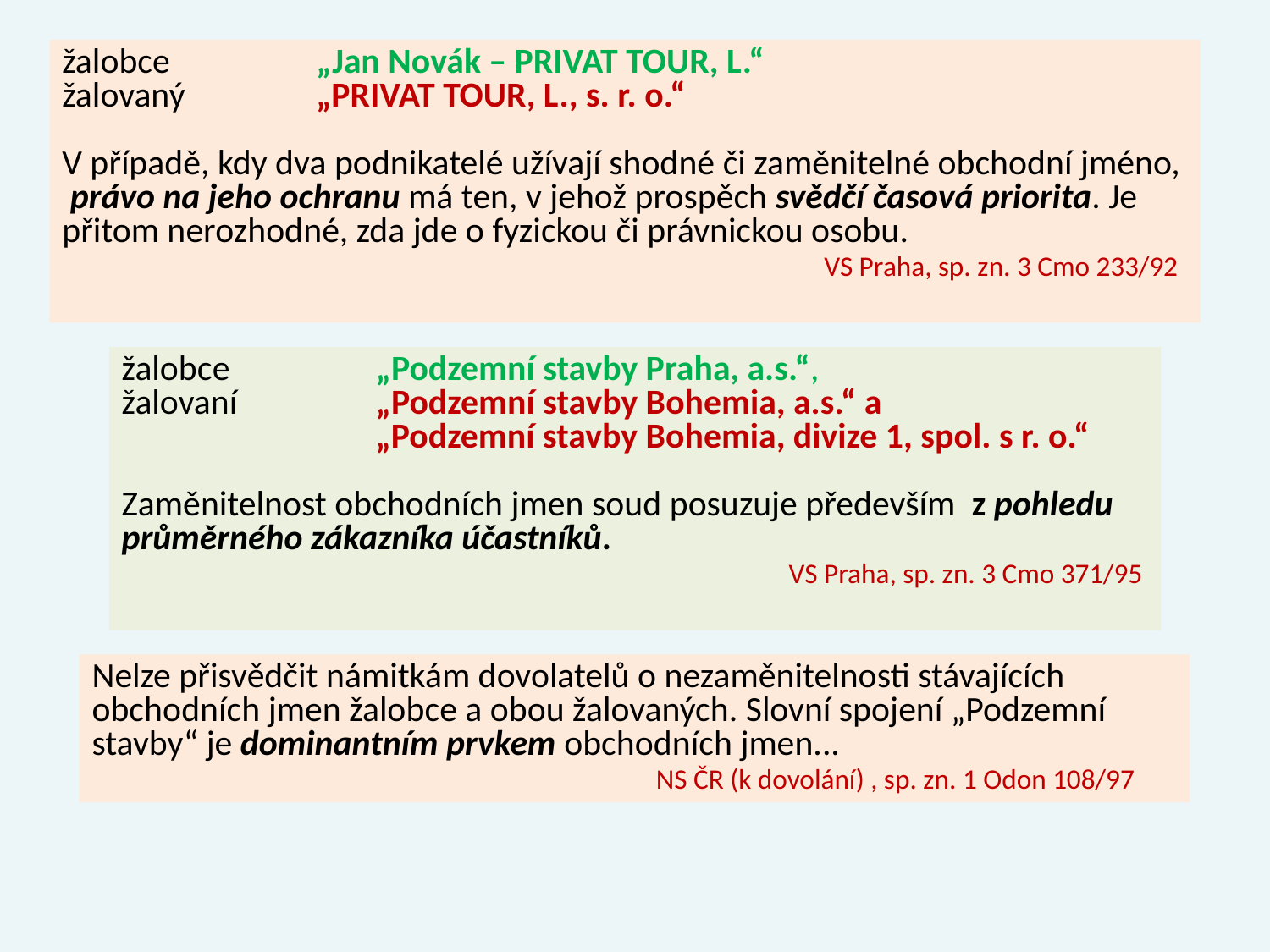

žalobce 		„Jan Novák – PRIVAT TOUR, L.“
žalovaný 	„PRIVAT TOUR, L., s. r. o.“

V případě, kdy dva podnikatelé užívají shodné či zaměnitelné obchodní jméno,  právo na jeho ochranu má ten, v jehož prospěch svědčí časová priorita. Je přitom nerozhodné, zda jde o fyzickou či právnickou osobu.
						VS Praha, sp. zn. 3 Cmo 233/92

žalobce 		„Podzemní stavby Praha, a.s.“,
žalovaní 		„Podzemní stavby Bohemia, a.s.“ a
                             	„Podzemní stavby Bohemia, divize 1, spol. s r. o.“
Zaměnitelnost obchodních jmen soud posuzuje především  z pohledu průměrného zákazníka účastníků.
		 			    VS Praha, sp. zn. 3 Cmo 371/95

Nelze přisvědčit námitkám dovolatelů o nezaměnitelnosti stávajících obchodních jmen žalobce a obou žalovaných. Slovní spojení „Podzemní stavby“ je dominantním prvkem obchodních jmen...
				       NS ČR (k dovolání) , sp. zn. 1 Odon 108/97